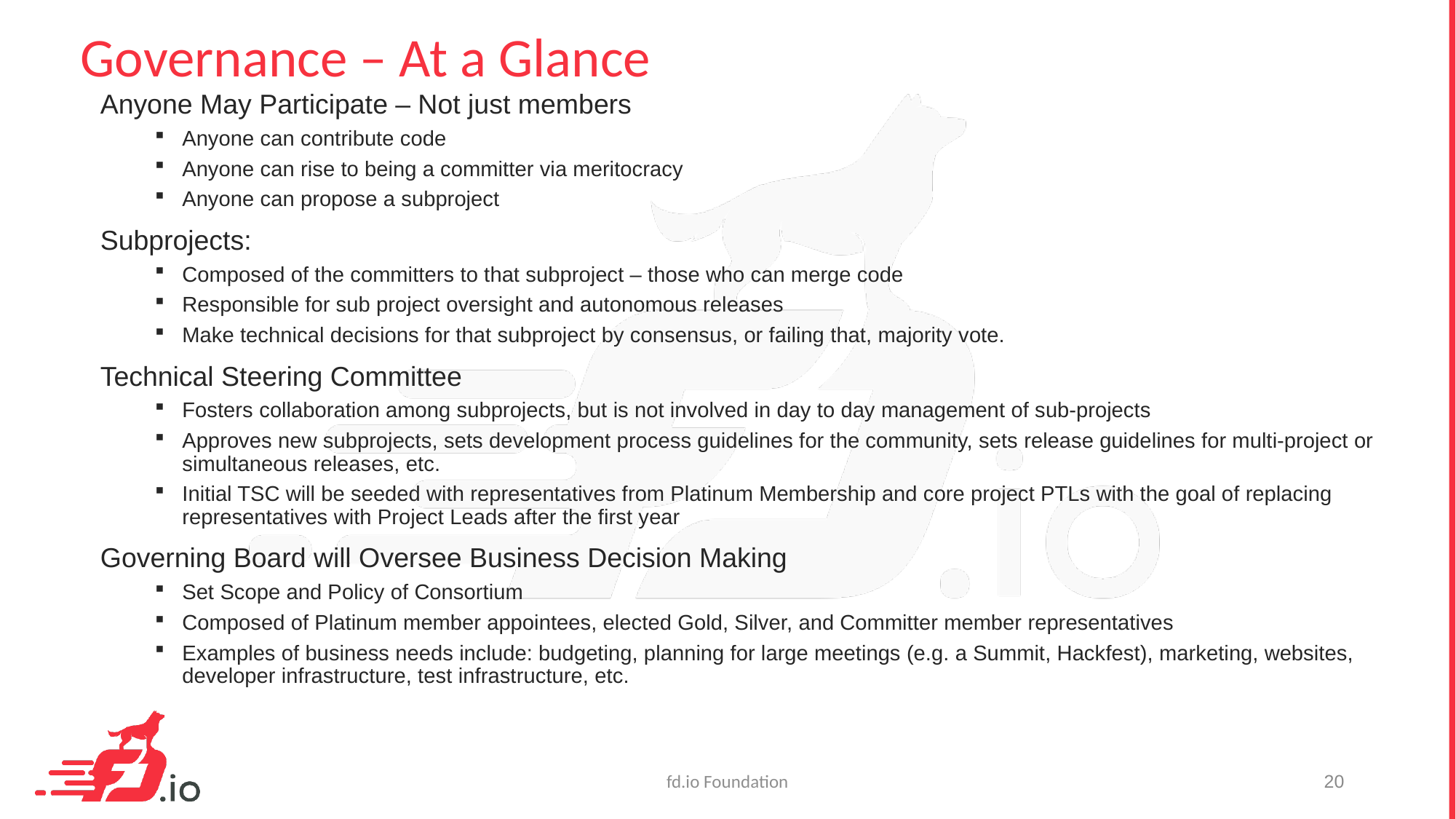

# Governance – At a Glance
Anyone May Participate – Not just members
Anyone can contribute code
Anyone can rise to being a committer via meritocracy
Anyone can propose a subproject
Subprojects:
Composed of the committers to that subproject – those who can merge code
Responsible for sub project oversight and autonomous releases
Make technical decisions for that subproject by consensus, or failing that, majority vote.
Technical Steering Committee
Fosters collaboration among subprojects, but is not involved in day to day management of sub-projects
Approves new subprojects, sets development process guidelines for the community, sets release guidelines for multi-project or simultaneous releases, etc.
Initial TSC will be seeded with representatives from Platinum Membership and core project PTLs with the goal of replacing representatives with Project Leads after the first year
Governing Board will Oversee Business Decision Making
Set Scope and Policy of Consortium
Composed of Platinum member appointees, elected Gold, Silver, and Committer member representatives
Examples of business needs include: budgeting, planning for large meetings (e.g. a Summit, Hackfest), marketing, websites, developer infrastructure, test infrastructure, etc.
fd.io Foundation
20